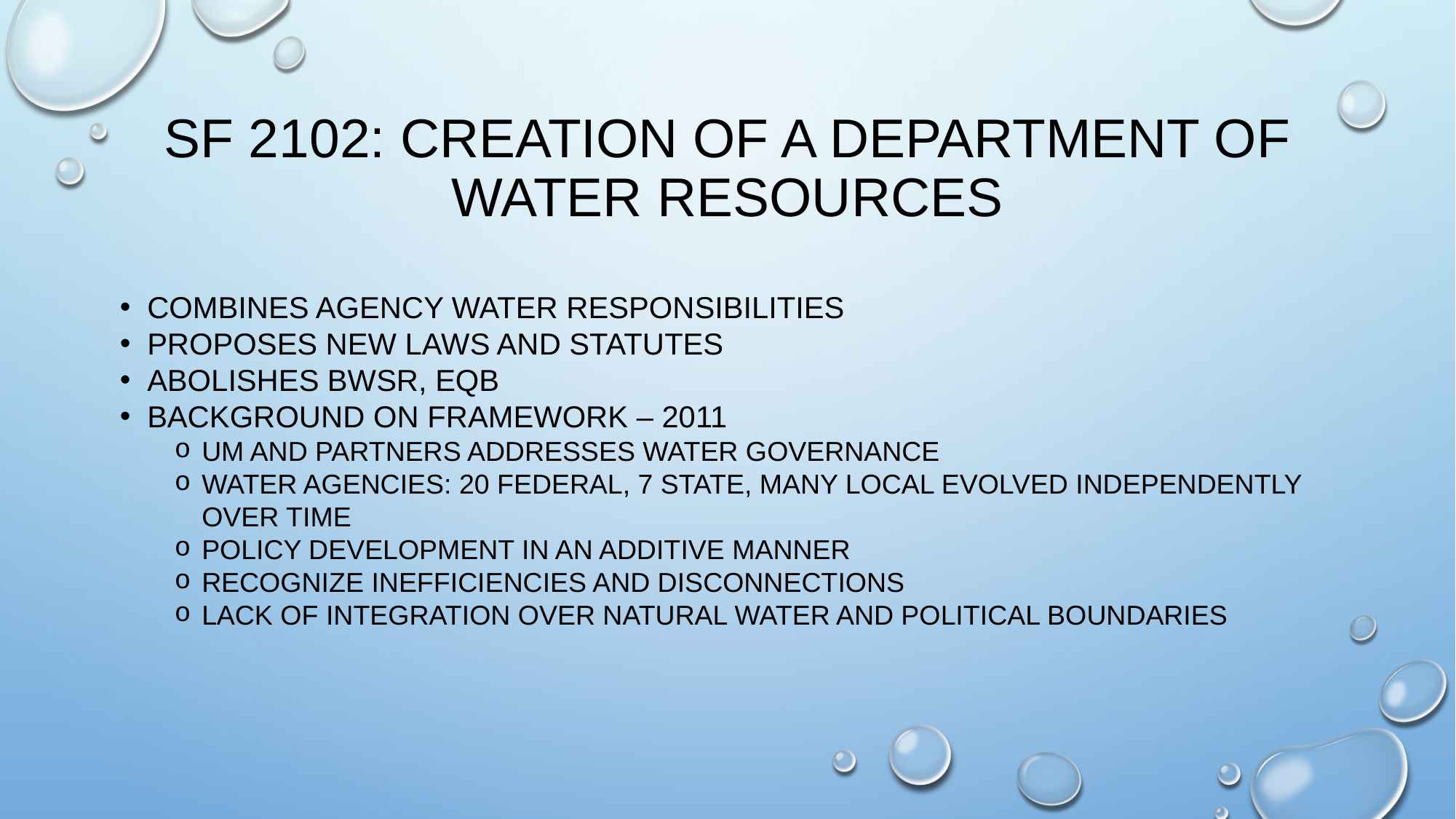

# Sf 2102: creation of a department of water resources
Combines agency water responsibilities
Proposes new laws and statutes
Abolishes bwsr, eqb
Background on framework – 2011
Um and partners addresses water governance
Water agencies: 20 federal, 7 state, many local evolved independently over time
Policy development in an additive manner
Recognize inefficiencies and disconnections
Lack of integration over natural water and political boundaries